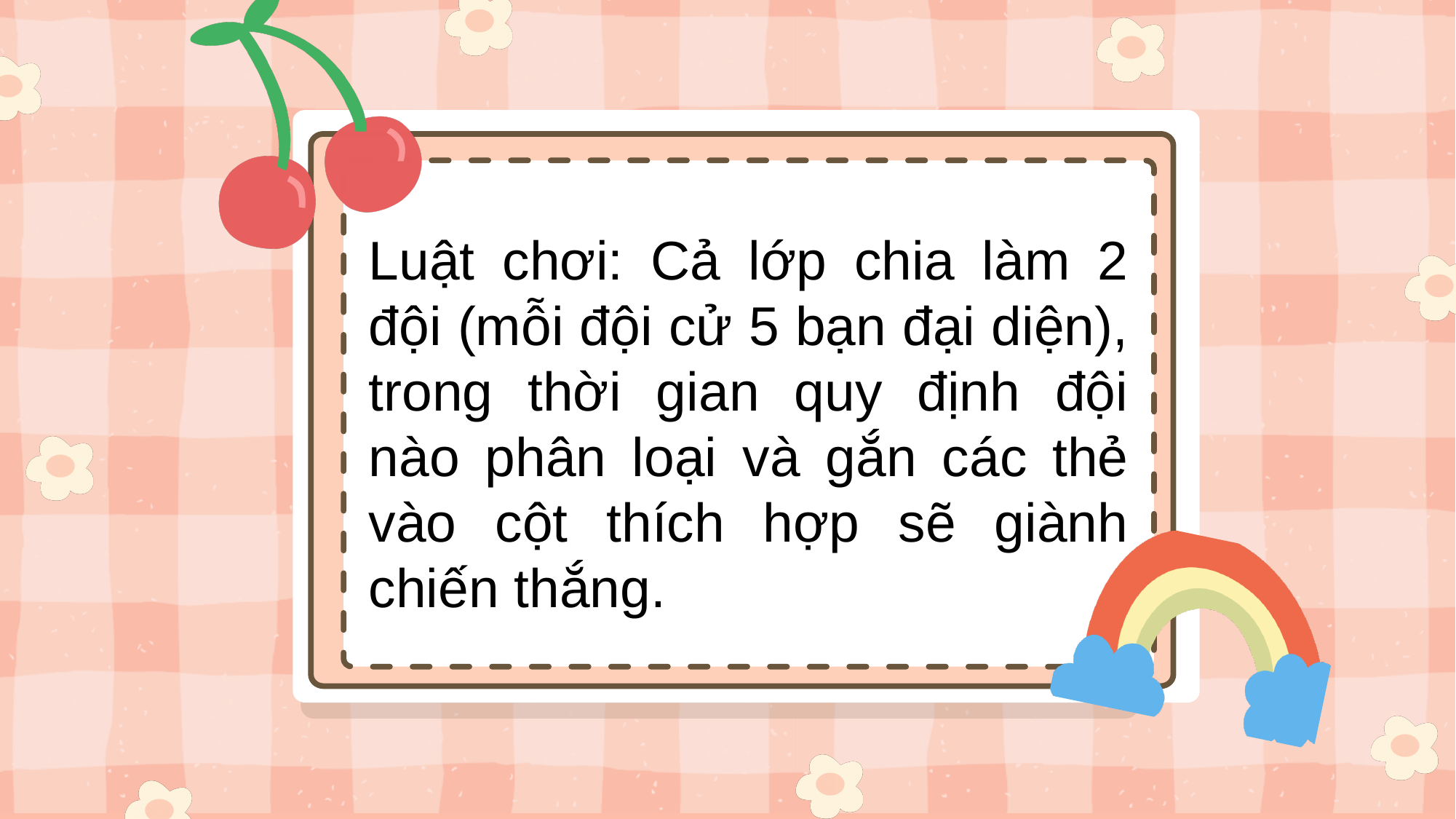

Luật chơi: Cả lớp chia làm 2 đội (mỗi đội cử 5 bạn đại diện), trong thời gian quy định đội nào phân loại và gắn các thẻ vào cột thích hợp sẽ giành chiến thắng.